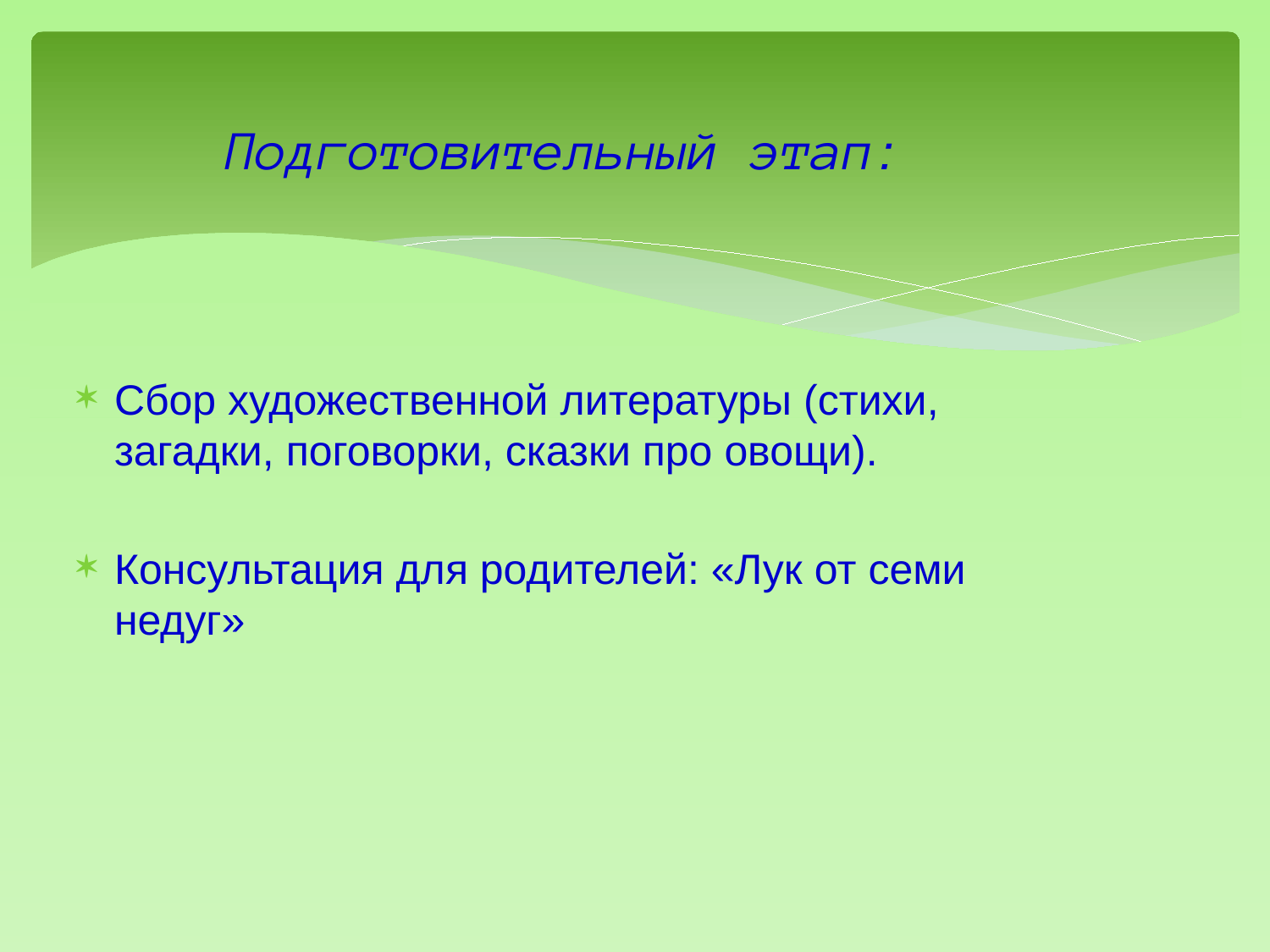

# Подготовительный этап:

Сбор художественной литературы (стихи, загадки, поговорки, сказки про овощи).

Консультация для родителей: «Лук от семи недуг»